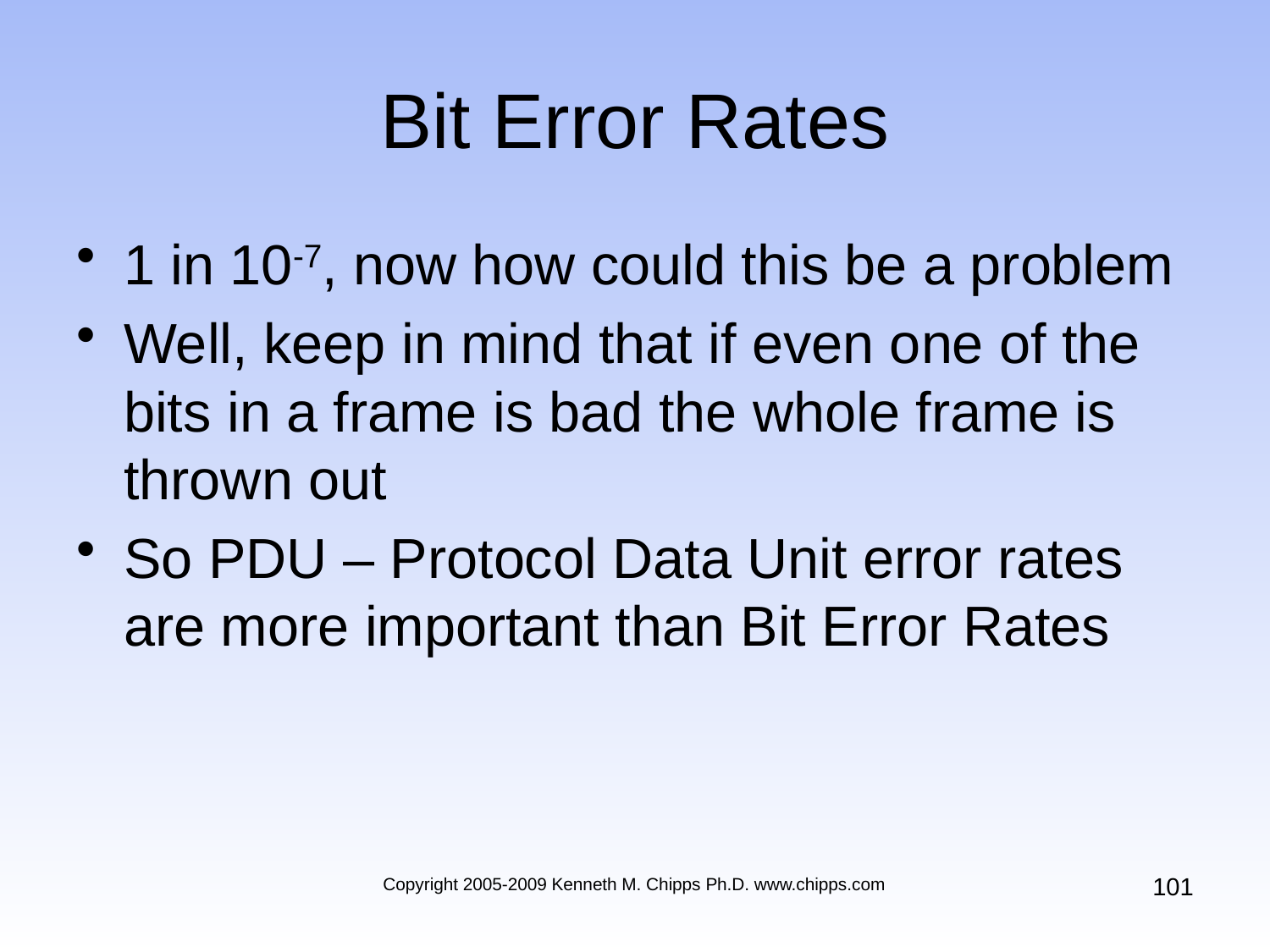

# Bit Error Rates
1 in 10-7, now how could this be a problem
Well, keep in mind that if even one of the bits in a frame is bad the whole frame is thrown out
So PDU – Protocol Data Unit error rates are more important than Bit Error Rates
101
Copyright 2005-2009 Kenneth M. Chipps Ph.D. www.chipps.com